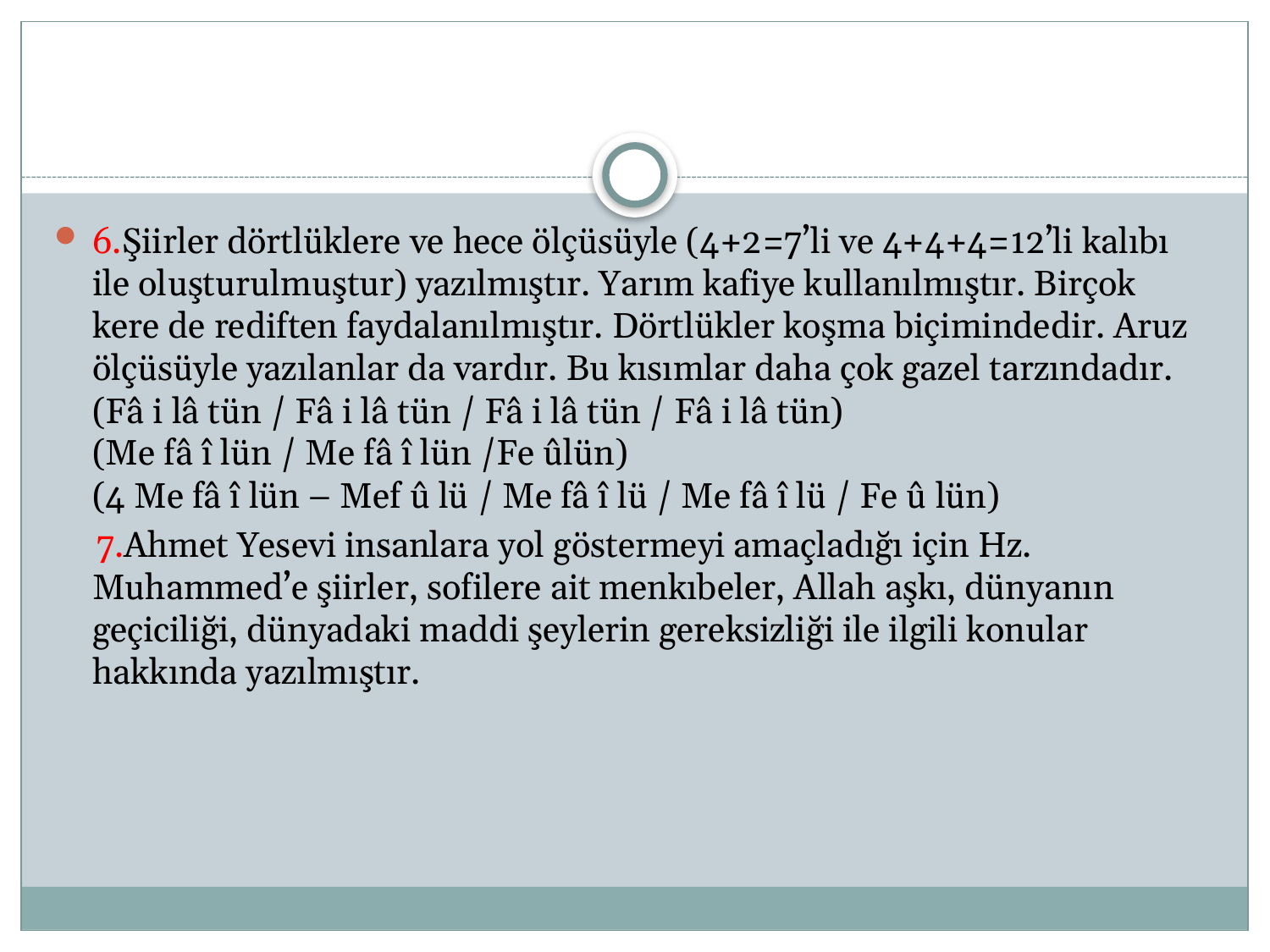

6.Şiirler dörtlüklere ve hece ölçüsüyle (4+2=7’li ve 4+4+4=12’li kalıbı ile oluşturulmuştur) yazılmıştır. Yarım kafiye kullanılmıştır. Birçok kere de rediften faydalanılmıştır. Dörtlükler koşma biçimindedir. Aruz ölçüsüyle yazılanlar da vardır. Bu kısımlar daha çok gazel tarzındadır.
(Fâ i lâ tün / Fâ i lâ tün / Fâ i lâ tün / Fâ i lâ tün)
(Me fâ î lün / Me fâ î lün /Fe ûlün)
(4 Me fâ î lün – Mef û lü / Me fâ î lü / Me fâ î lü / Fe û lün)
     7.Ahmet Yesevi insanlara yol göstermeyi amaçladığı için Hz. Muhammed’e şiirler, sofilere ait menkıbeler, Allah aşkı, dünyanın geçiciliği, dünyadaki maddi şeylerin gereksizliği ile ilgili konular hakkında yazılmıştır.